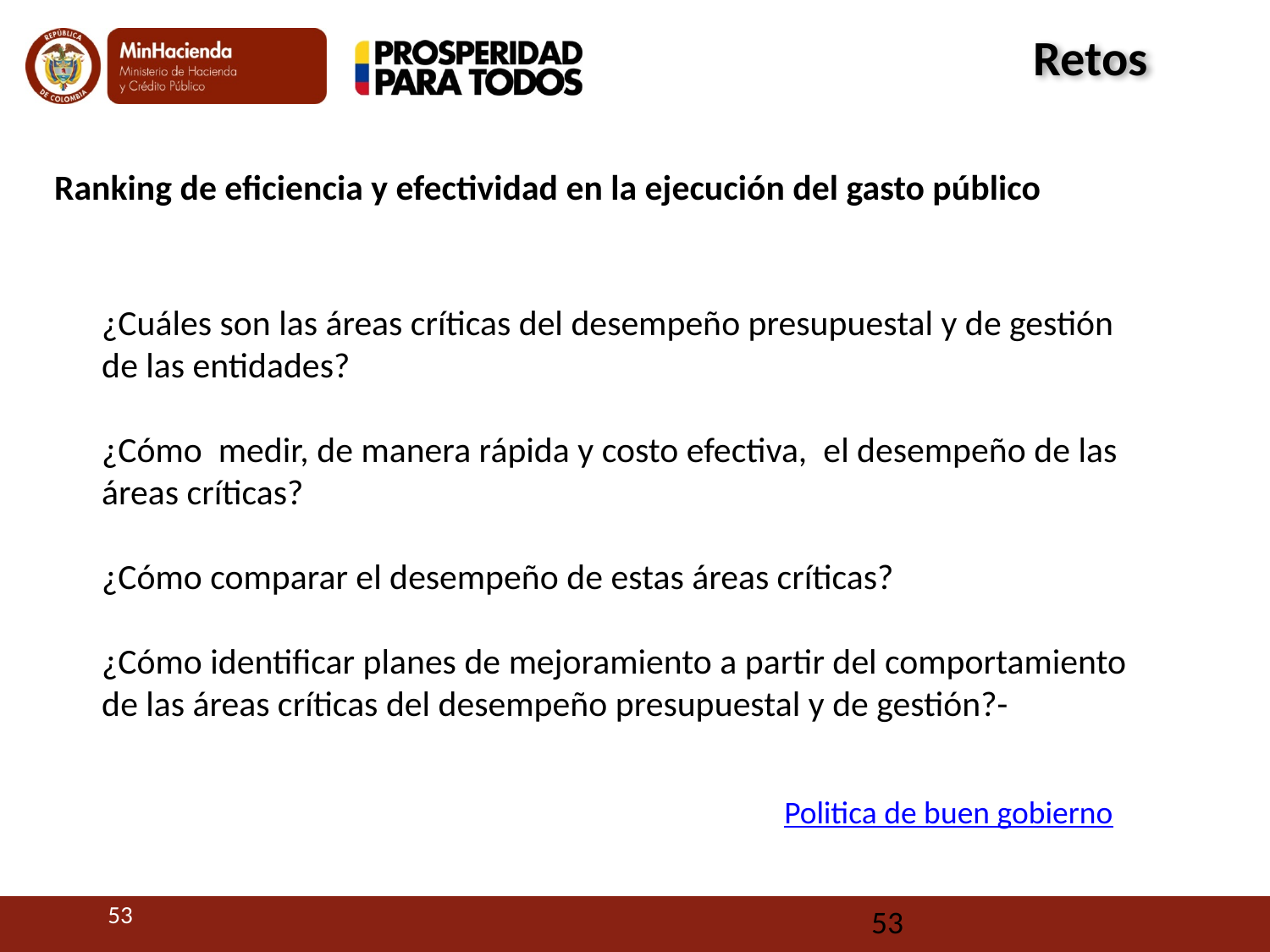

Retos
Ranking de eficiencia y efectividad en la ejecución del gasto público
¿Cuáles son las áreas críticas del desempeño presupuestal y de gestión de las entidades?

¿Cómo  medir, de manera rápida y costo efectiva,  el desempeño de las áreas críticas?

¿Cómo comparar el desempeño de estas áreas críticas?

¿Cómo identificar planes de mejoramiento a partir del comportamiento de las áreas críticas del desempeño presupuestal y de gestión?-

Politica de buen gobierno
53
53